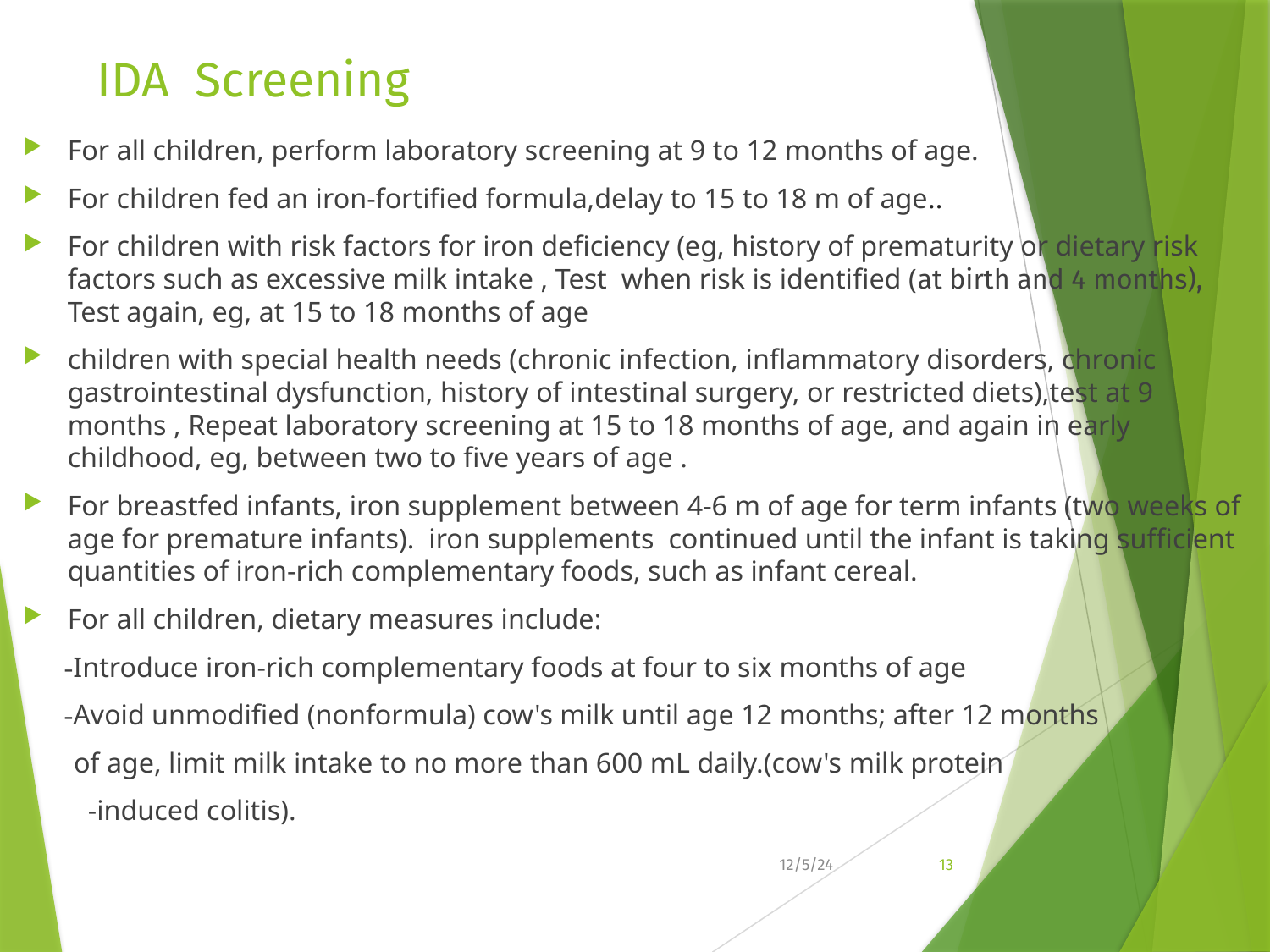

# IDA  Screening
For all children, perform laboratory screening at 9 to 12 months of age.
For children fed an iron-fortified formula,delay to 15 to 18 m of age..
For children with risk factors for iron deficiency (eg, history of prematurity or dietary risk factors such as excessive milk intake , Test  when risk is identified (at birth and 4 months), Test again, eg, at 15 to 18 months of age
children with special health needs (chronic infection, inflammatory disorders, chronic gastrointestinal dysfunction, history of intestinal surgery, or restricted diets),test at 9 months , Repeat laboratory screening at 15 to 18 months of age, and again in early childhood, eg, between two to five years of age .
For breastfed infants, iron supplement between 4-6 m of age for term infants (two weeks of age for premature infants).  iron supplements  continued until the infant is taking sufficient quantities of iron-rich complementary foods, such as infant cereal.
For all children, dietary measures include:
      -Introduce iron-rich complementary foods at four to six months of age
      -Avoid unmodified (nonformula) cow's milk until age 12 months; after 12 months
       of age, limit milk intake to no more than 600 mL daily.(cow's milk protein
         -induced colitis).

12/5/24
13